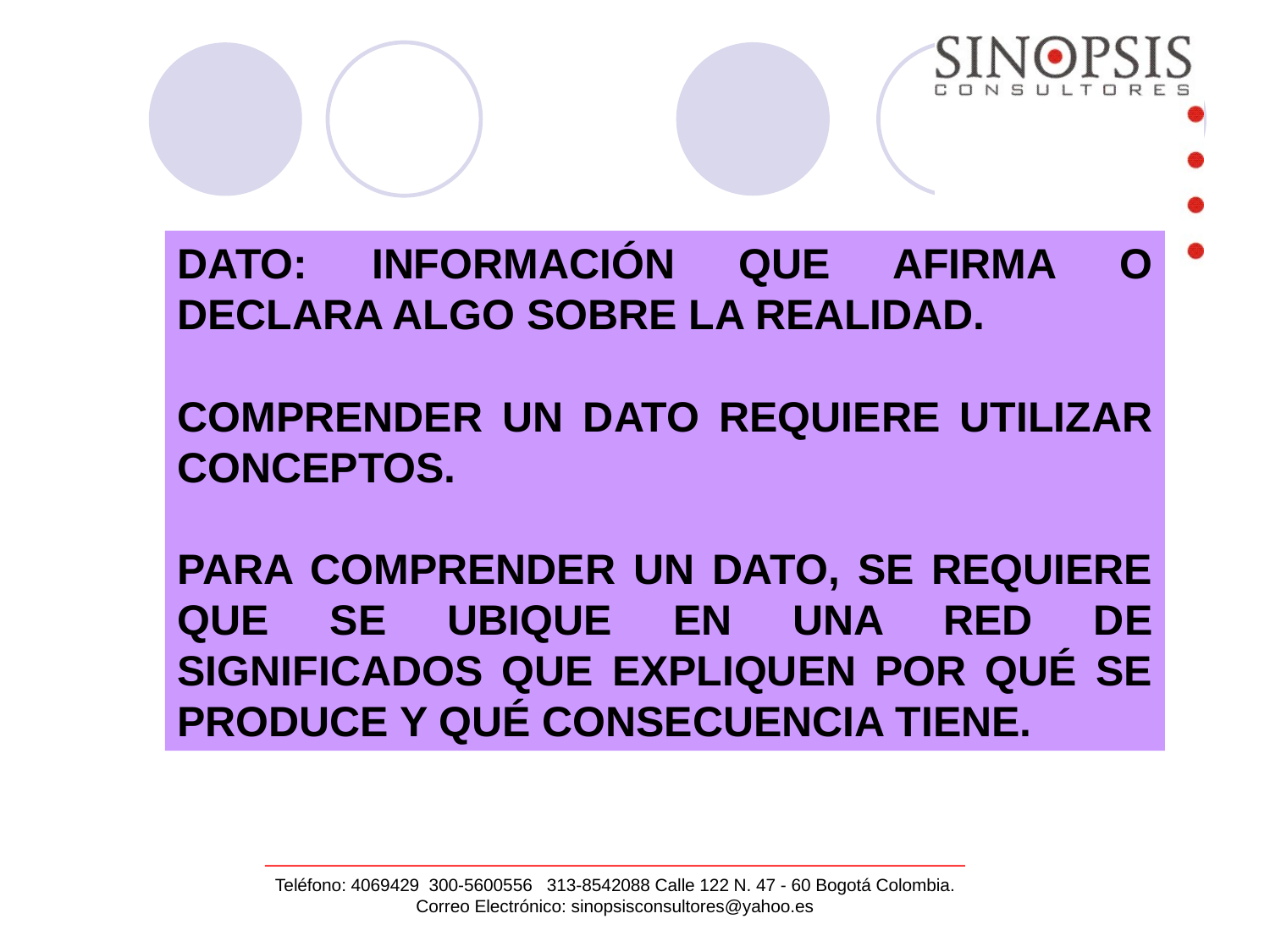

DATO: INFORMACIÓN QUE AFIRMA O DECLARA ALGO SOBRE LA REALIDAD.

COMPRENDER UN DATO REQUIERE UTILIZAR CONCEPTOS.

PARA COMPRENDER UN DATO, SE REQUIERE QUE SE UBIQUE EN UNA RED DE SIGNIFICADOS QUE EXPLIQUEN POR QUÉ SE PRODUCE Y QUÉ CONSECUENCIA TIENE.
Teléfono: 4069429  300-5600556   313-8542088 Calle 122 N. 47 - 60 Bogotá Colombia.
Correo Electrónico: sinopsisconsultores@yahoo.es